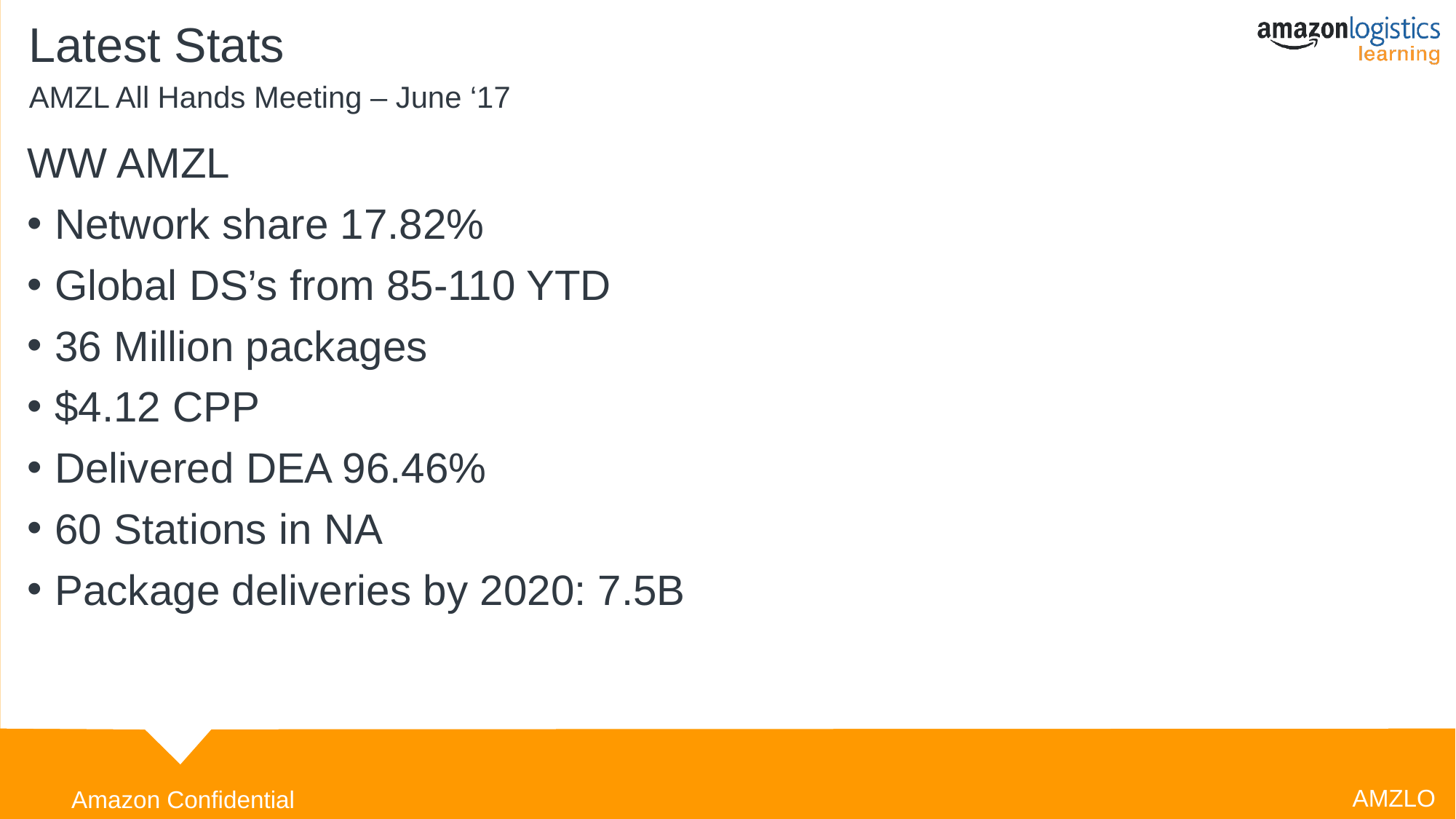

Latest Stats
AMZL All Hands Meeting – June ‘17
WW AMZL
Network share 17.82%
Global DS’s from 85-110 YTD
36 Million packages
$4.12 CPP
Delivered DEA 96.46%
60 Stations in NA
Package deliveries by 2020: 7.5B